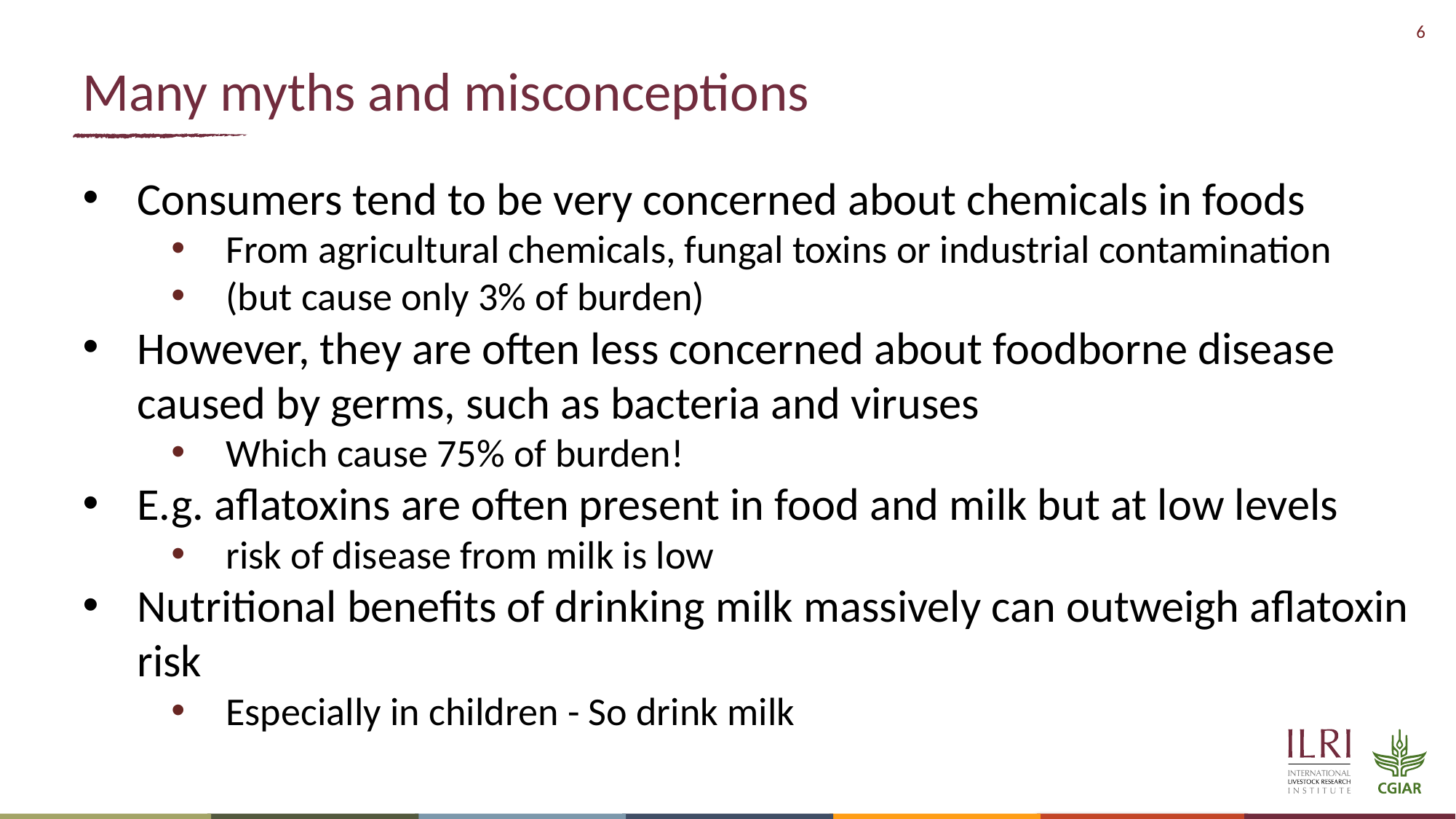

# Many myths and misconceptions
Consumers tend to be very concerned about chemicals in foods
From agricultural chemicals, fungal toxins or industrial contamination
(but cause only 3% of burden)
However, they are often less concerned about foodborne disease caused by germs, such as bacteria and viruses
Which cause 75% of burden!
E.g. aflatoxins are often present in food and milk but at low levels
risk of disease from milk is low
Nutritional benefits of drinking milk massively can outweigh aflatoxin risk
Especially in children - So drink milk